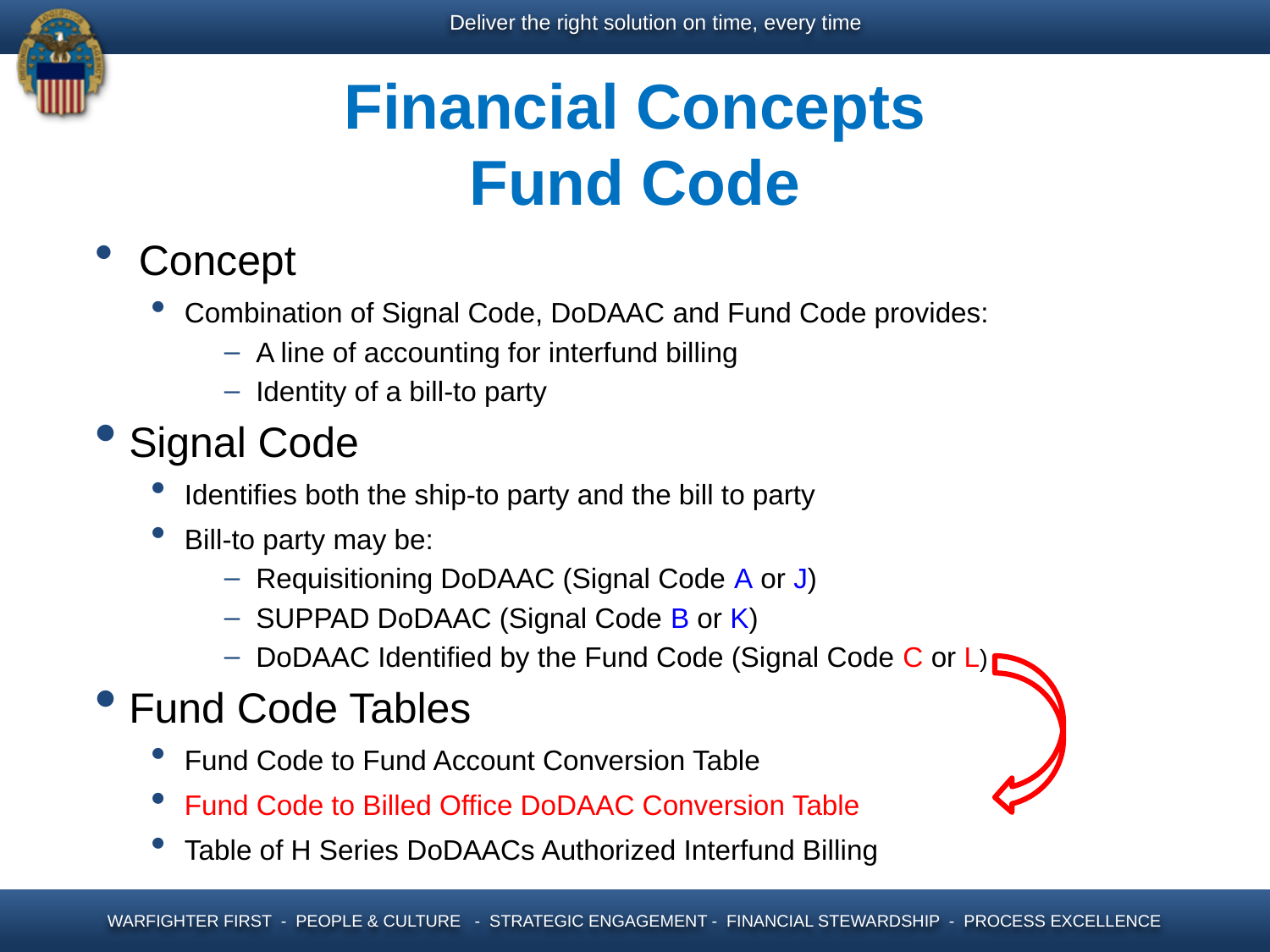

# Financial Concepts Fund Code
 Concept
Combination of Signal Code, DoDAAC and Fund Code provides:
A line of accounting for interfund billing
Identity of a bill-to party
Signal Code
Identifies both the ship-to party and the bill to party
Bill-to party may be:
Requisitioning DoDAAC (Signal Code A or J)
SUPPAD DoDAAC (Signal Code B or K)
DoDAAC Identified by the Fund Code (Signal Code C or L)
Fund Code Tables
Fund Code to Fund Account Conversion Table
Fund Code to Billed Office DoDAAC Conversion Table
Table of H Series DoDAACs Authorized Interfund Billing